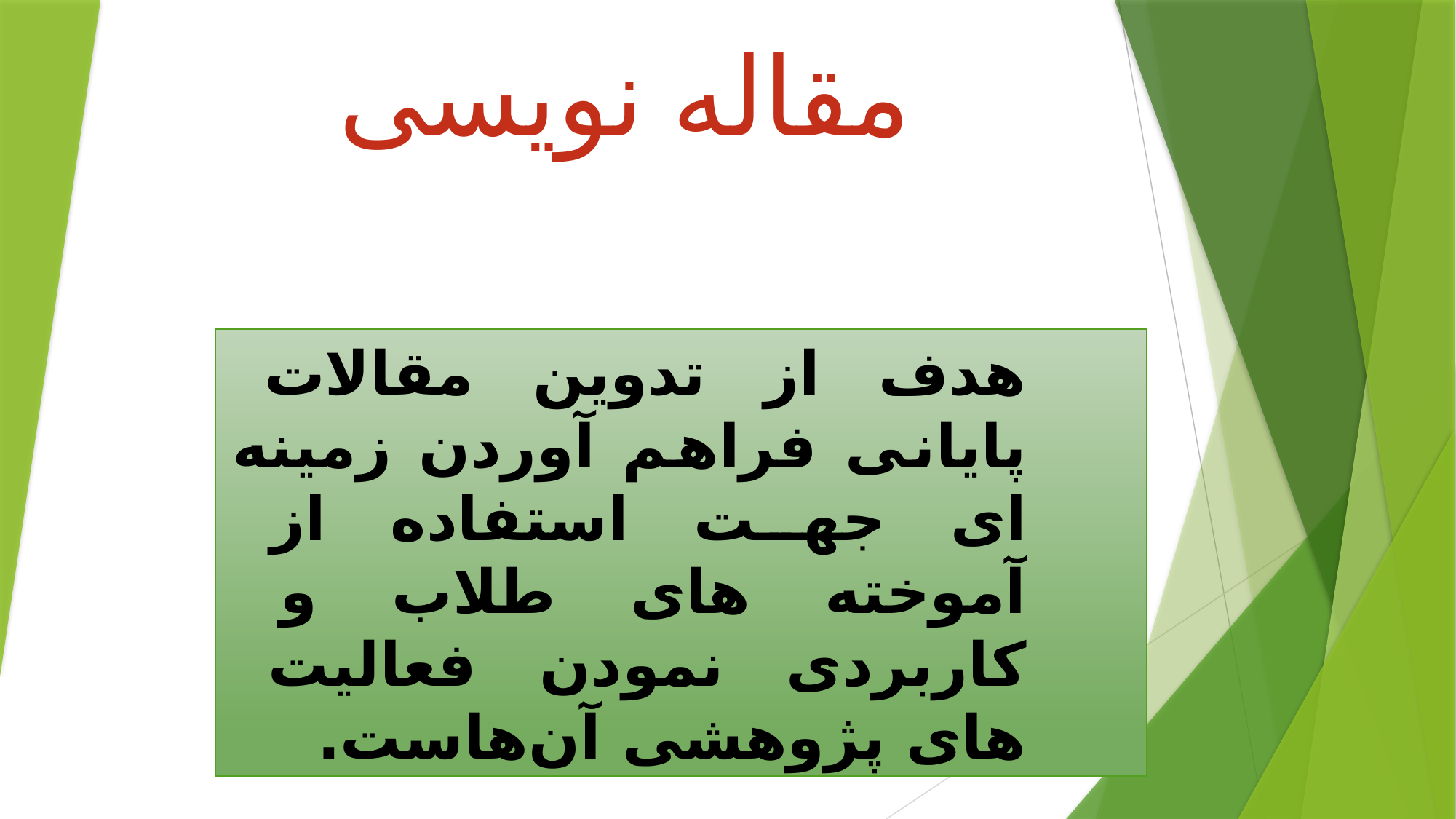

مقاله نویسی
هدف از تدوین مقالات پایانی فراهم آوردن زمینه ای جهت استفاده از آموخته های طلاب و کاربردی نمودن فعالیت های پژوهشی آن‌هاست.